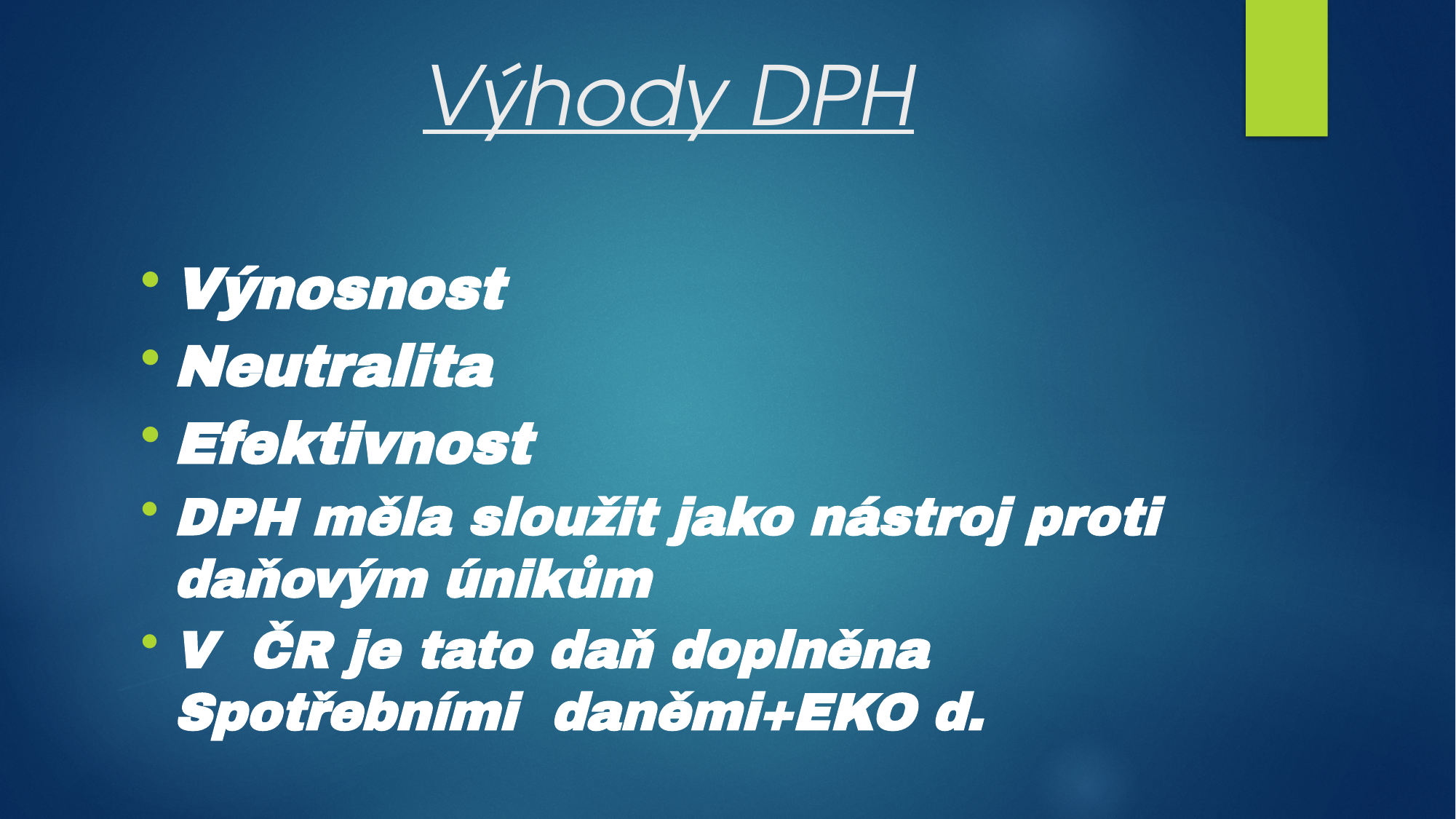

# Výhody DPH
Výnosnost
Neutralita
Efektivnost
DPH měla sloužit jako nástroj proti  daňovým únikům
V  ČR je tato daň doplněna Spotřebními  daněmi+EKO d.